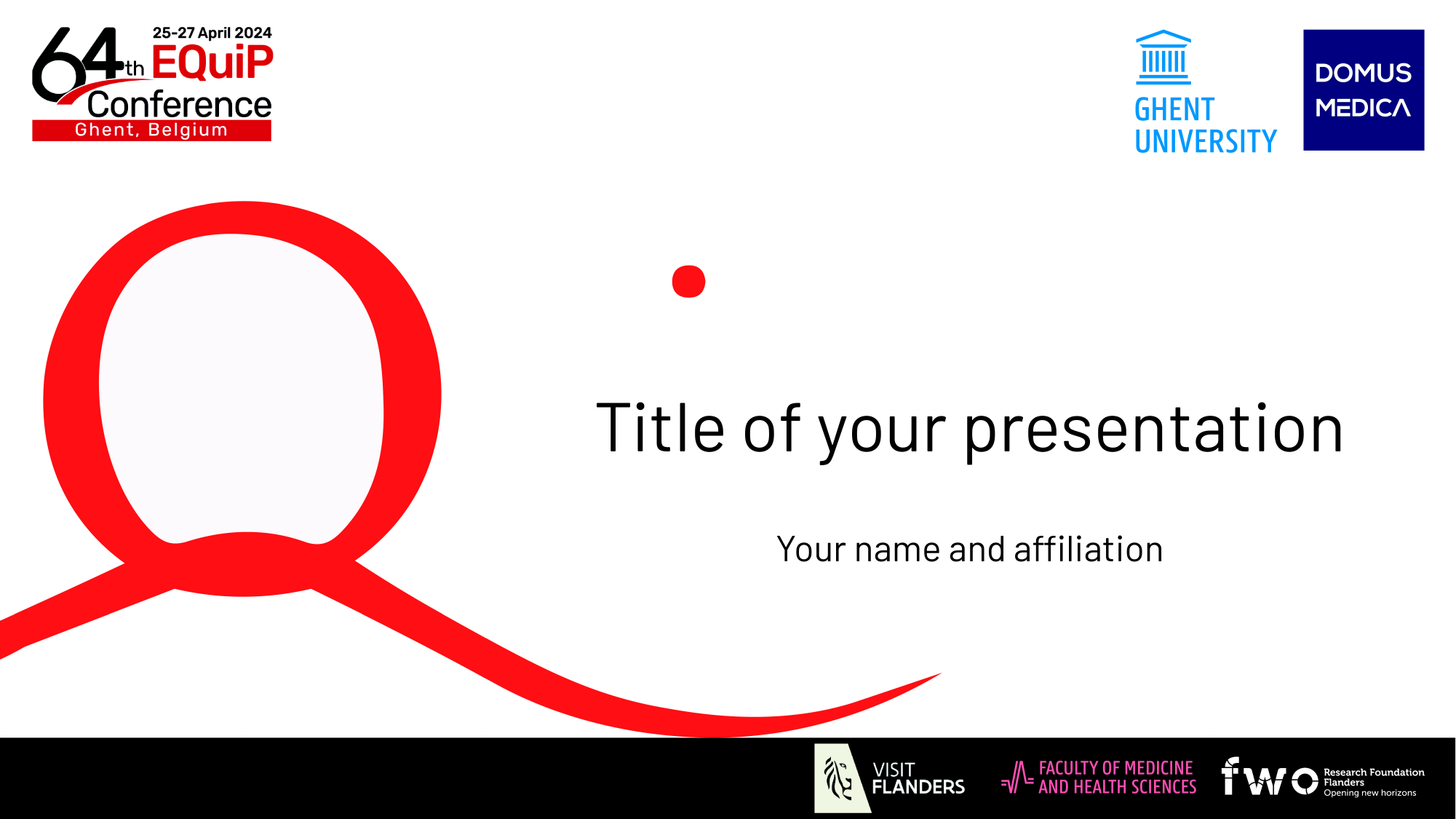

# Title of your presentation
Your name and affiliation